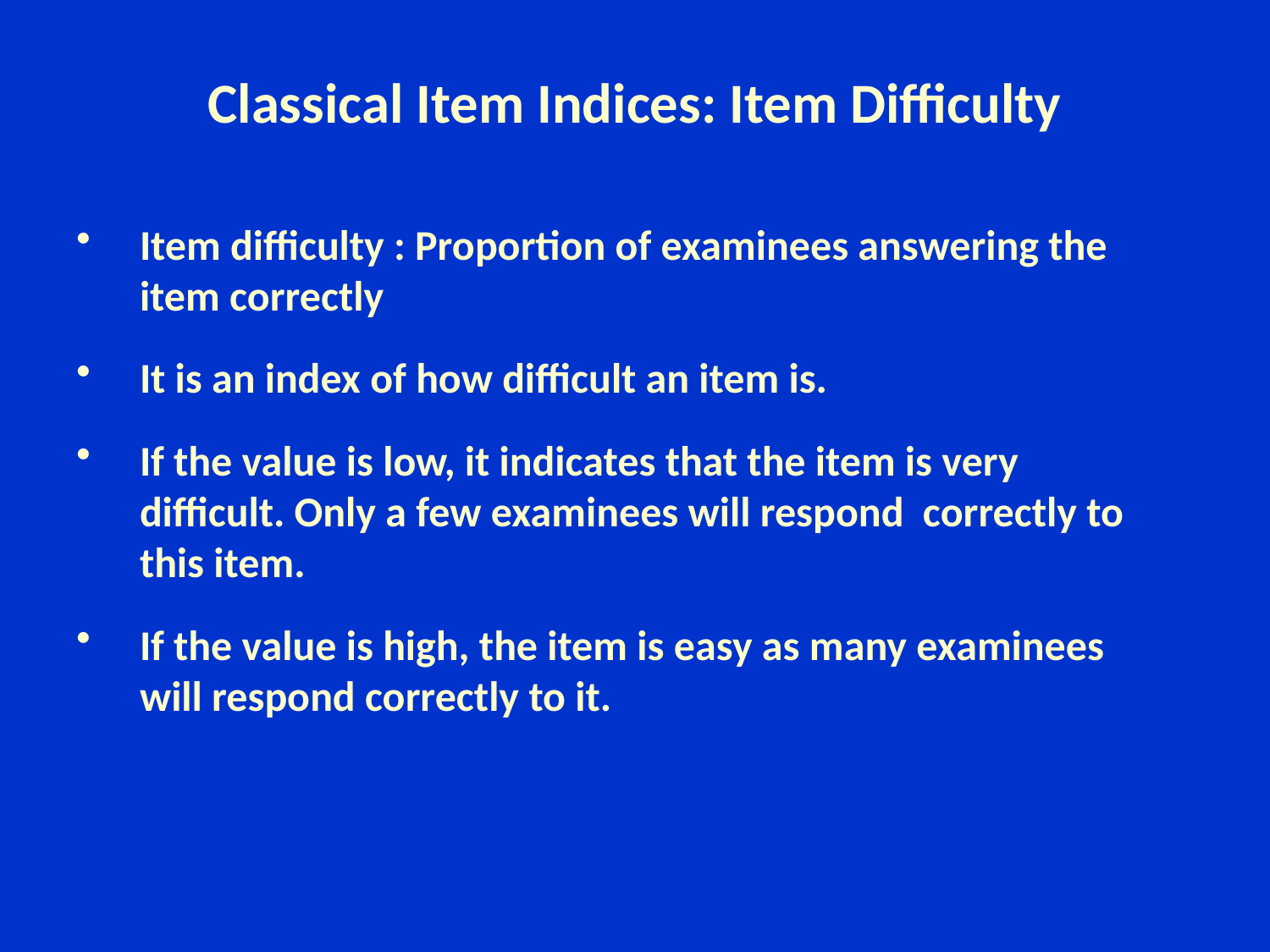

# Classical Item Indices: Item Difficulty
Item difficulty : Proportion of examinees answering the item correctly
It is an index of how difficult an item is.
If the value is low, it indicates that the item is very difficult. Only a few examinees will respond  correctly to this item.
If the value is high, the item is easy as many examinees will respond correctly to it.